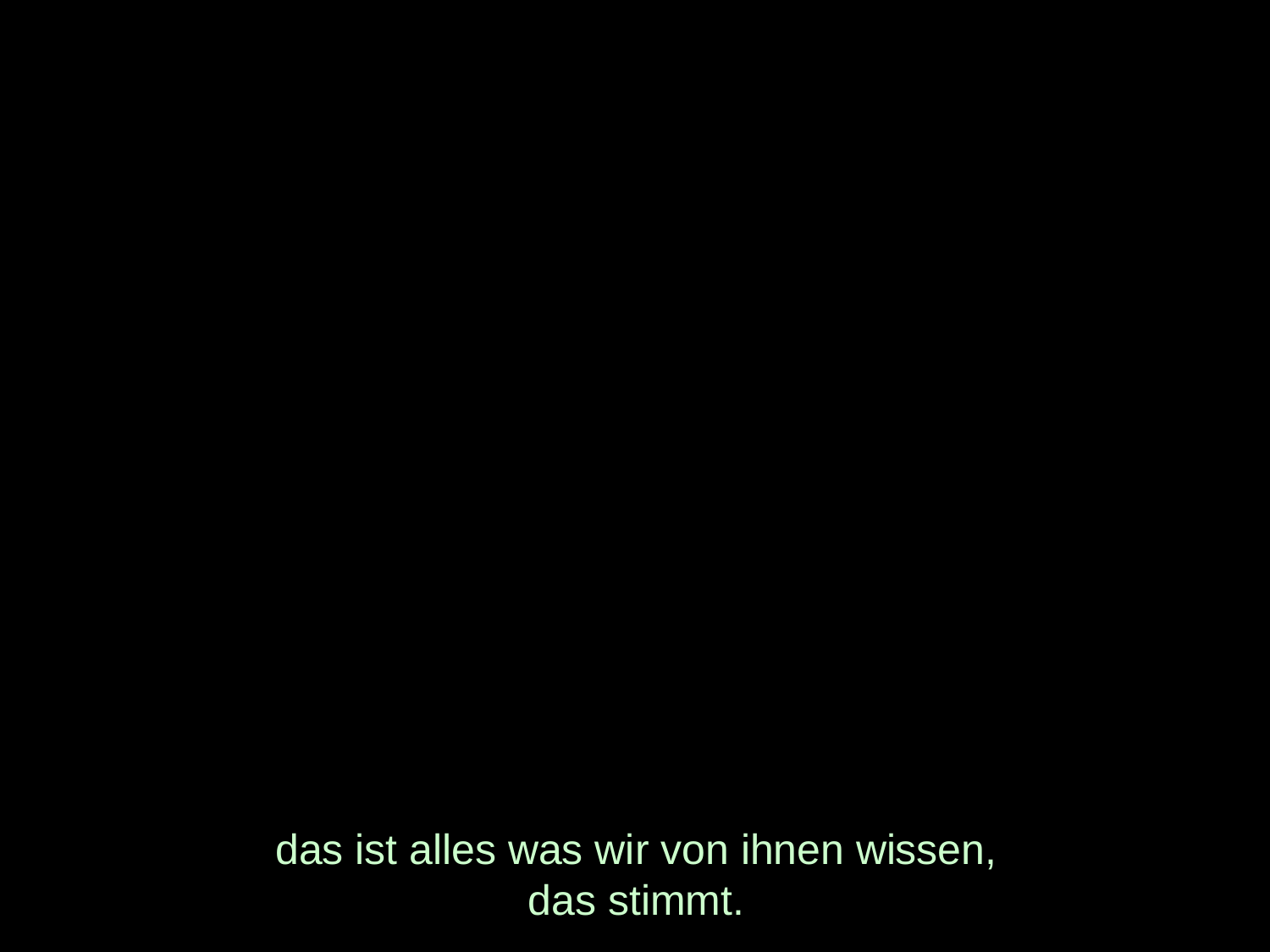

# das ist alles was wir von ihnen wissen, das stimmt.